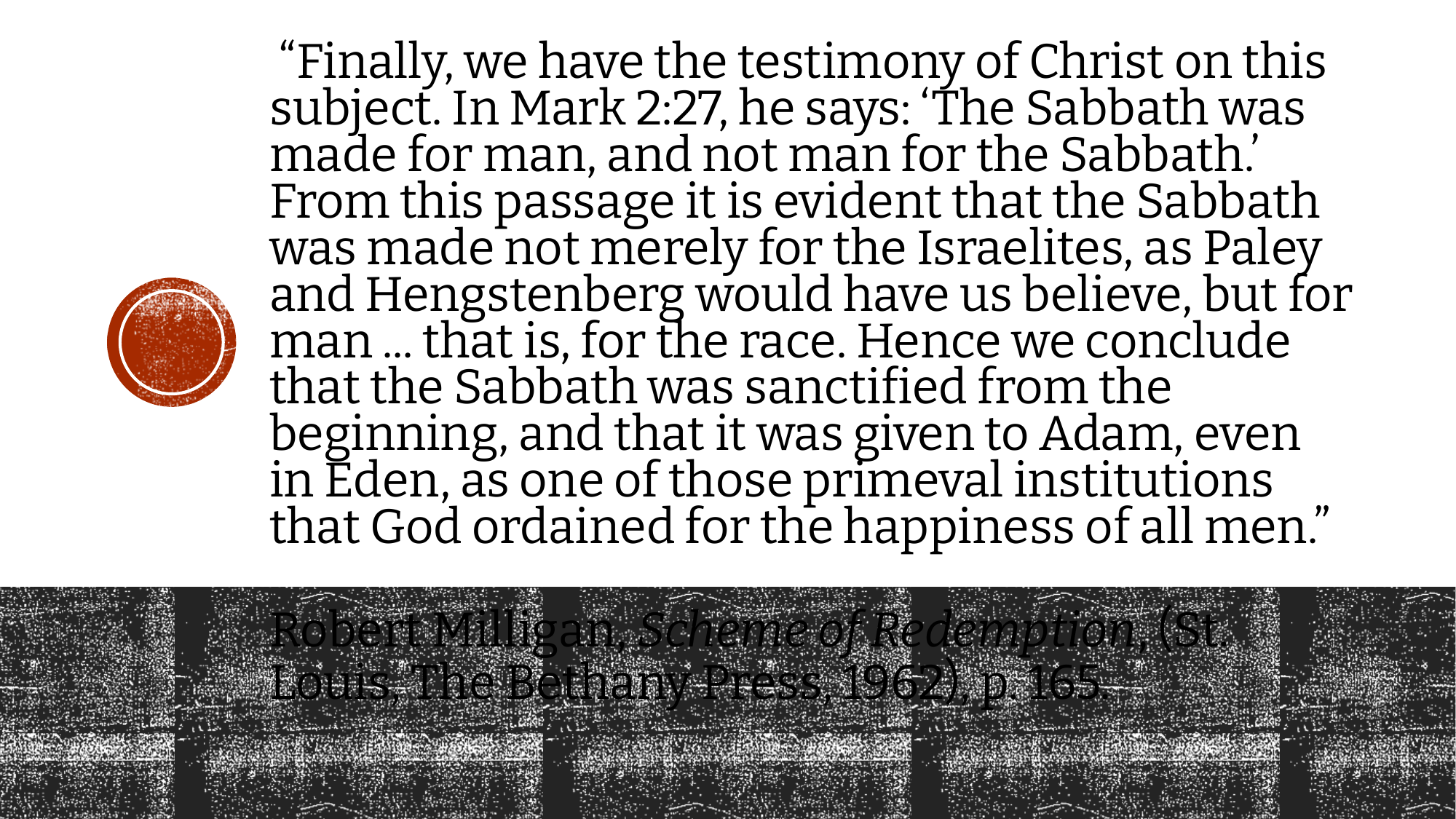

# “Finally, we have the testimony of Christ on this subject. In Mark 2:27, he says: ‘The Sabbath was made for man, and not man for the Sabbath.’ From this passage it is evident that the Sabbath was made not merely for the Israelites, as Paley and Hengstenberg would have us believe, but for man ... that is, for the race. Hence we conclude that the Sabbath was sanctified from the beginning, and that it was given to Adam, even in Eden, as one of those primeval institutions that God ordained for the happiness of all men.”
Robert Milligan, Scheme of Redemption, (St. Louis, The Bethany Press, 1962), p. 165.